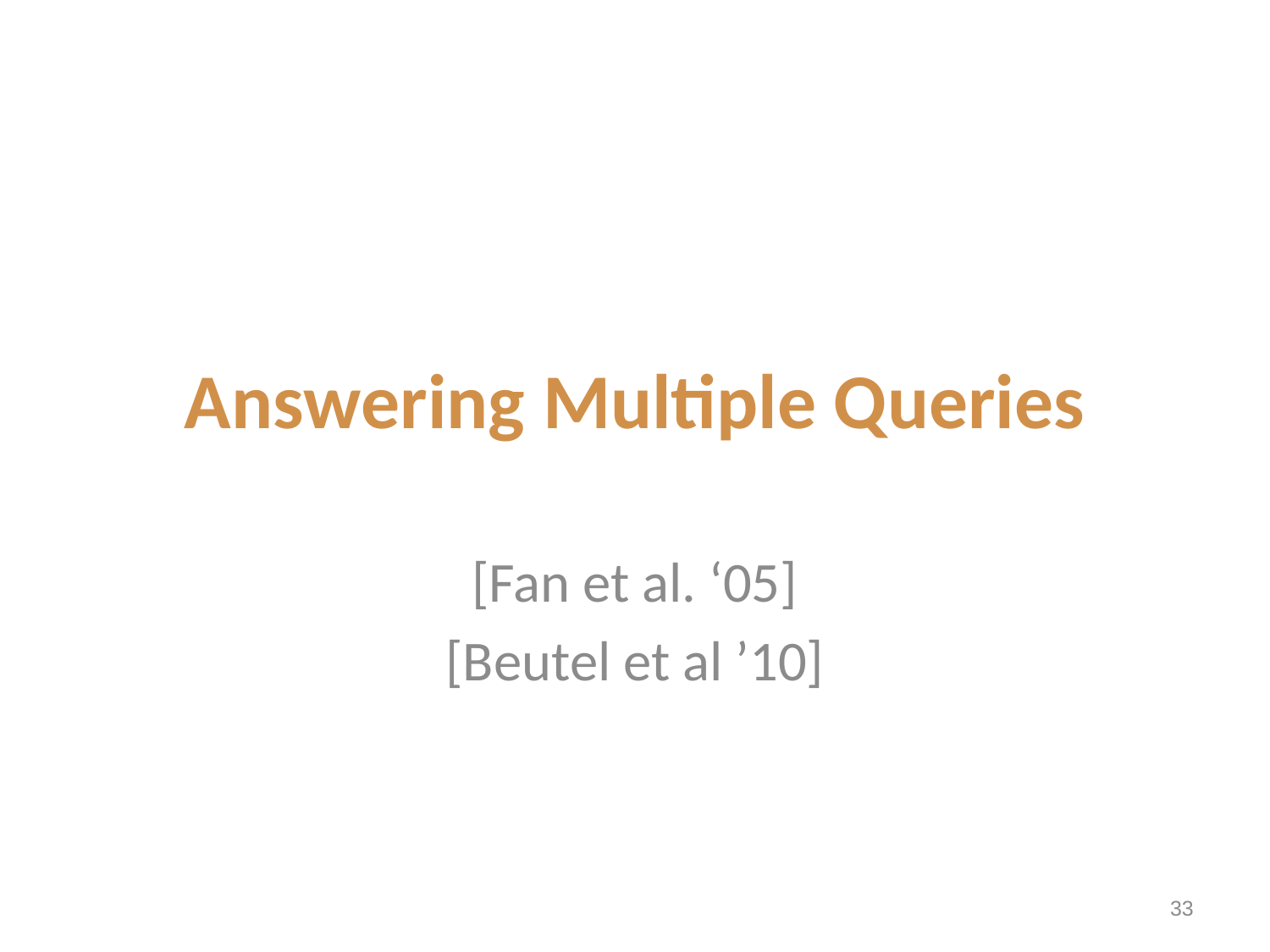

# Answering Multiple Queries
[Fan et al. ‘05]
[Beutel et al ’10]
33